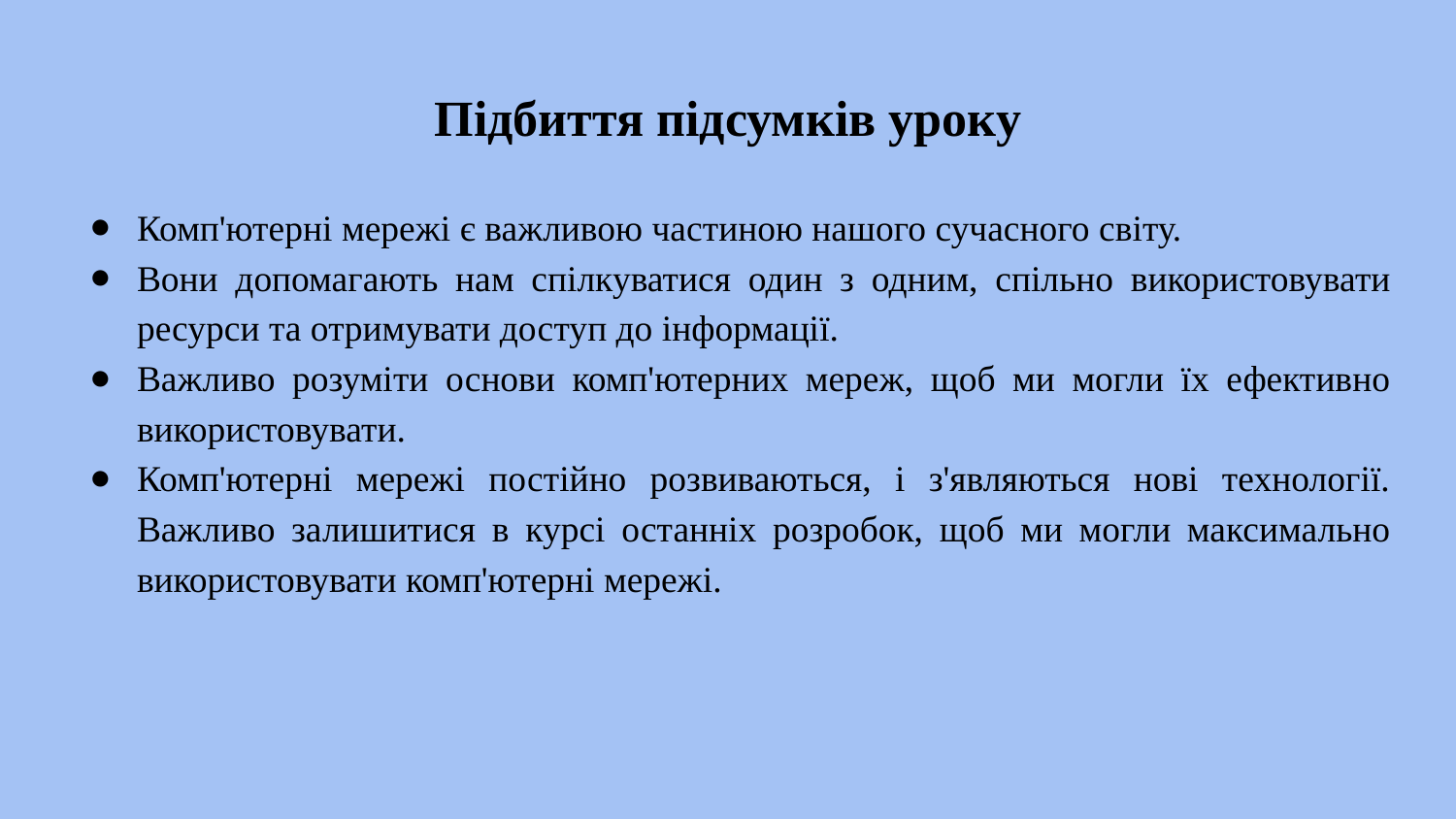

# Підбиття підсумків уроку
Комп'ютерні мережі є важливою частиною нашого сучасного світу.
Вони допомагають нам спілкуватися один з одним, спільно використовувати ресурси та отримувати доступ до інформації.
Важливо розуміти основи комп'ютерних мереж, щоб ми могли їх ефективно використовувати.
Комп'ютерні мережі постійно розвиваються, і з'являються нові технології. Важливо залишитися в курсі останніх розробок, щоб ми могли максимально використовувати комп'ютерні мережі.